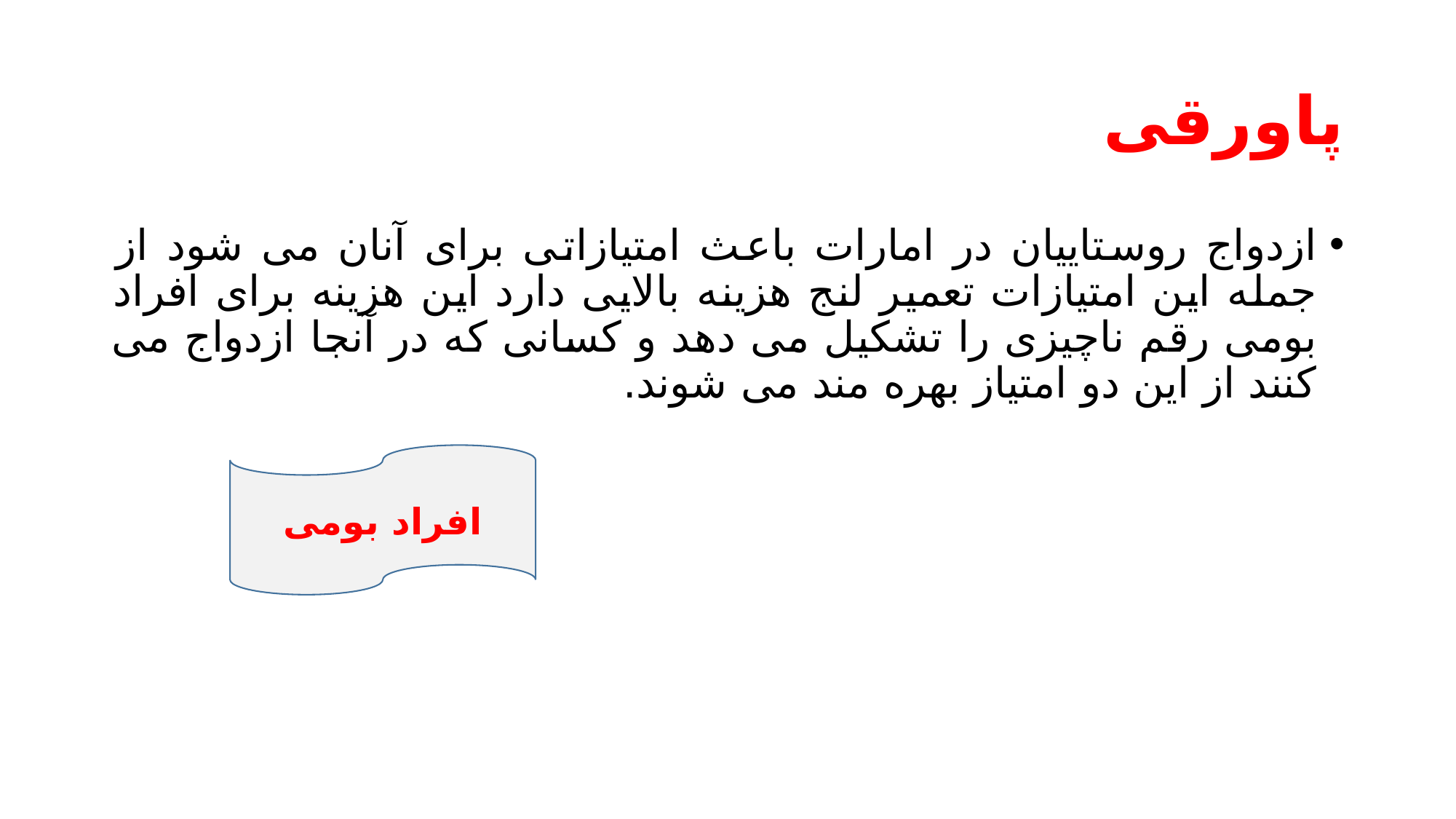

# پاورقی
ازدواج روستاییان در امارات باعث امتیازاتی برای آنان می شود از جمله این امتیازات تعمیر لنج هزینه بالایی دارد این هزینه برای افراد بومی رقم ناچیزی را تشکیل می دهد و کسانی که در آنجا ازدواج می کنند از این دو امتیاز بهره مند می شوند.
افراد بومی